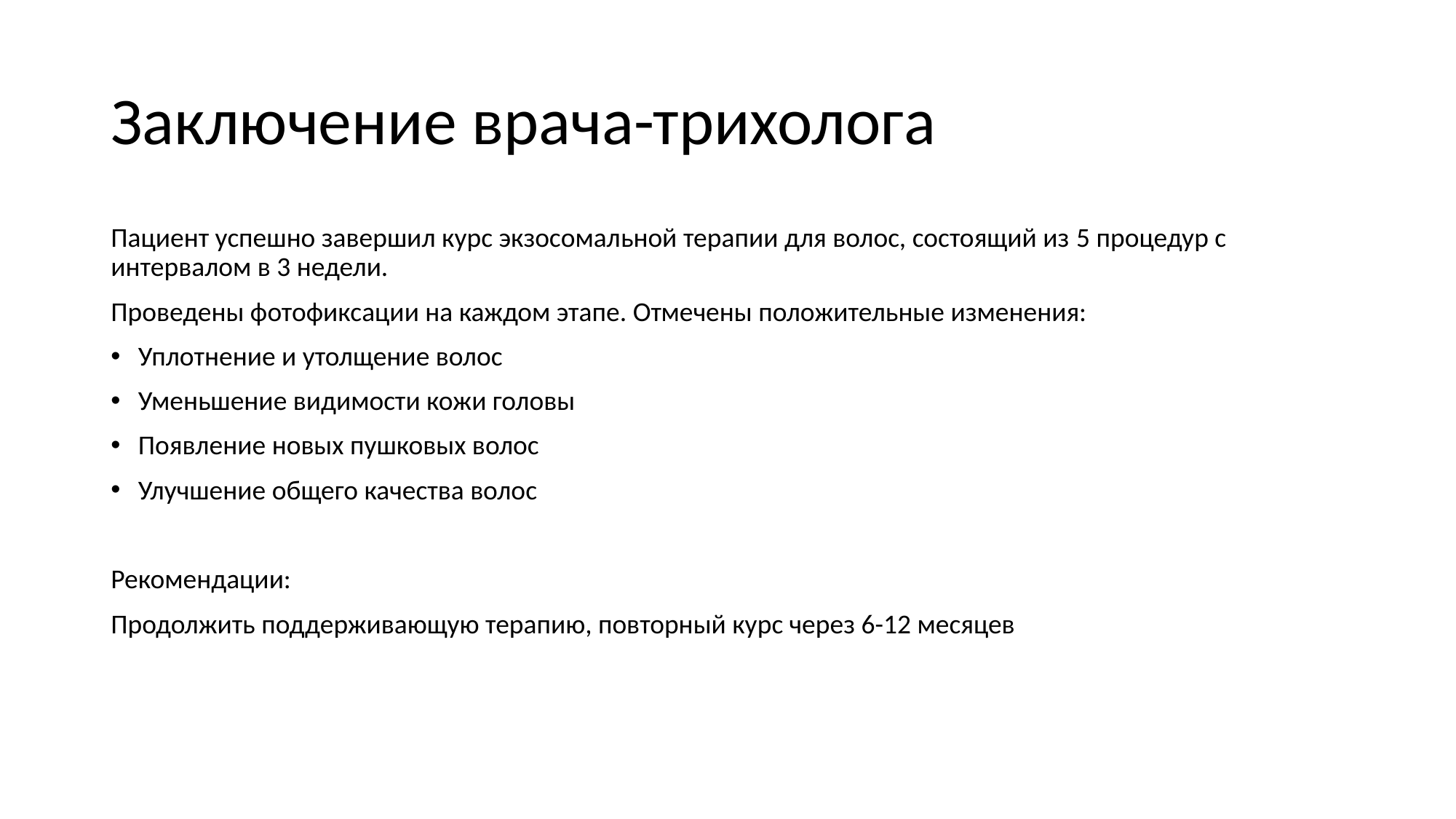

# Заключение врача-трихолога
Пациент успешно завершил курс экзосомальной терапии для волос, состоящий из 5 процедур с интервалом в 3 недели.
Проведены фотофиксации на каждом этапе. Отмечены положительные изменения:
Уплотнение и утолщение волос
Уменьшение видимости кожи головы
Появление новых пушковых волос
Улучшение общего качества волос

Рекомендации:
Продолжить поддерживающую терапию, повторный курс через 6-12 месяцев